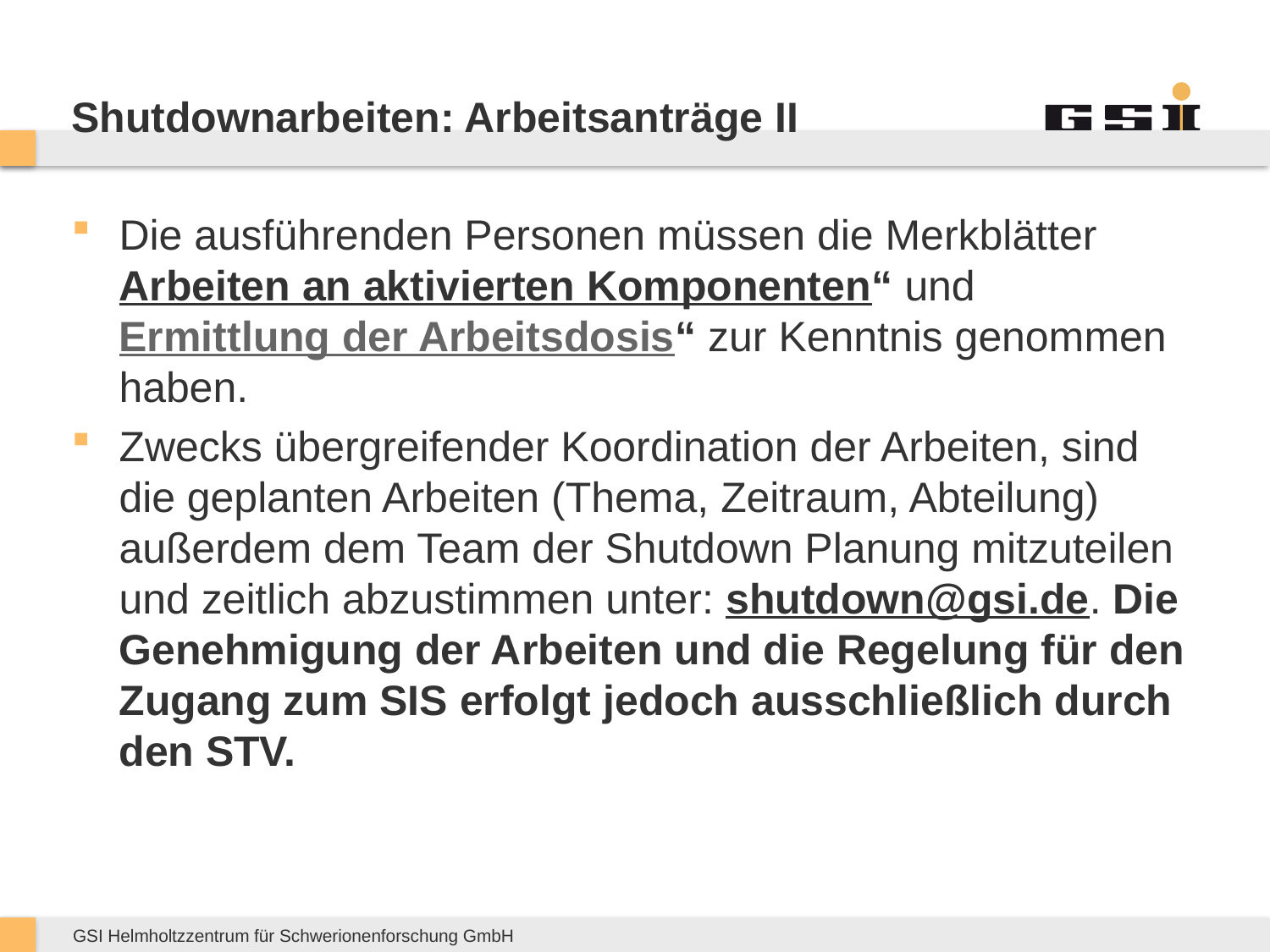

# Shutdownarbeiten: Arbeitsanträge II
Die ausführenden Personen müssen die Merkblätter Arbeiten an aktivierten Komponenten“ und Ermittlung der Arbeitsdosis“ zur Kenntnis genommen haben.
Zwecks übergreifender Koordination der Arbeiten, sind die geplanten Arbeiten (Thema, Zeitraum, Abteilung) außerdem dem Team der Shutdown Planung mitzuteilen und zeitlich abzustimmen unter: shutdown@gsi.de. Die Genehmigung der Arbeiten und die Regelung für den Zugang zum SIS erfolgt jedoch ausschließlich durch den STV.